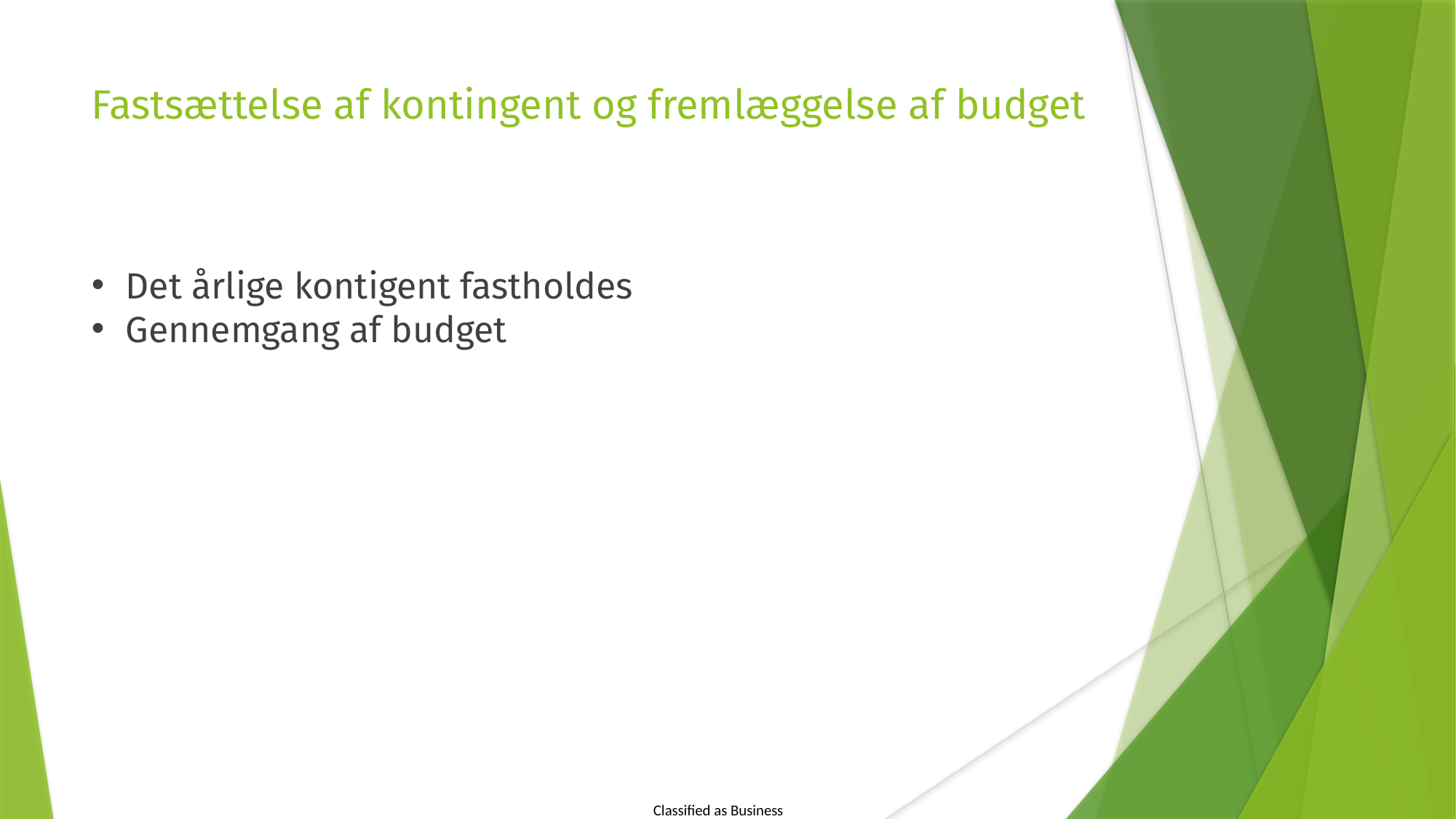

Fastsættelse af kontingent og fremlæggelse af budget
Det årlige kontigent fastholdes
Gennemgang af budget